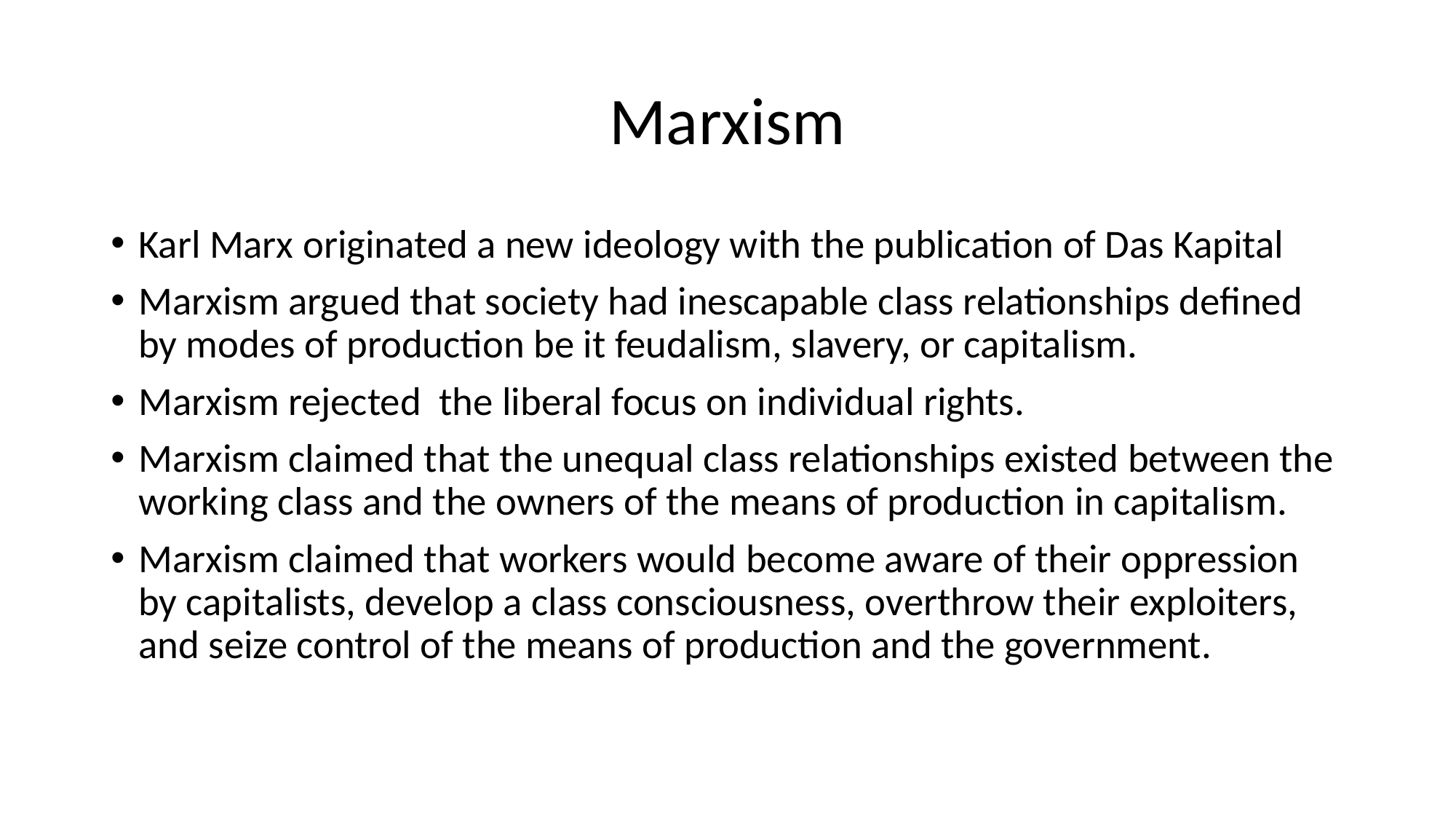

# Marxism
Karl Marx originated a new ideology with the publication of Das Kapital
Marxism argued that society had inescapable class relationships defined by modes of production be it feudalism, slavery, or capitalism.
Marxism rejected  the liberal focus on individual rights.
Marxism claimed that the unequal class relationships existed between the working class and the owners of the means of production in capitalism.
Marxism claimed that workers would become aware of their oppression by capitalists, develop a class consciousness, overthrow their exploiters, and seize control of the means of production and the government.